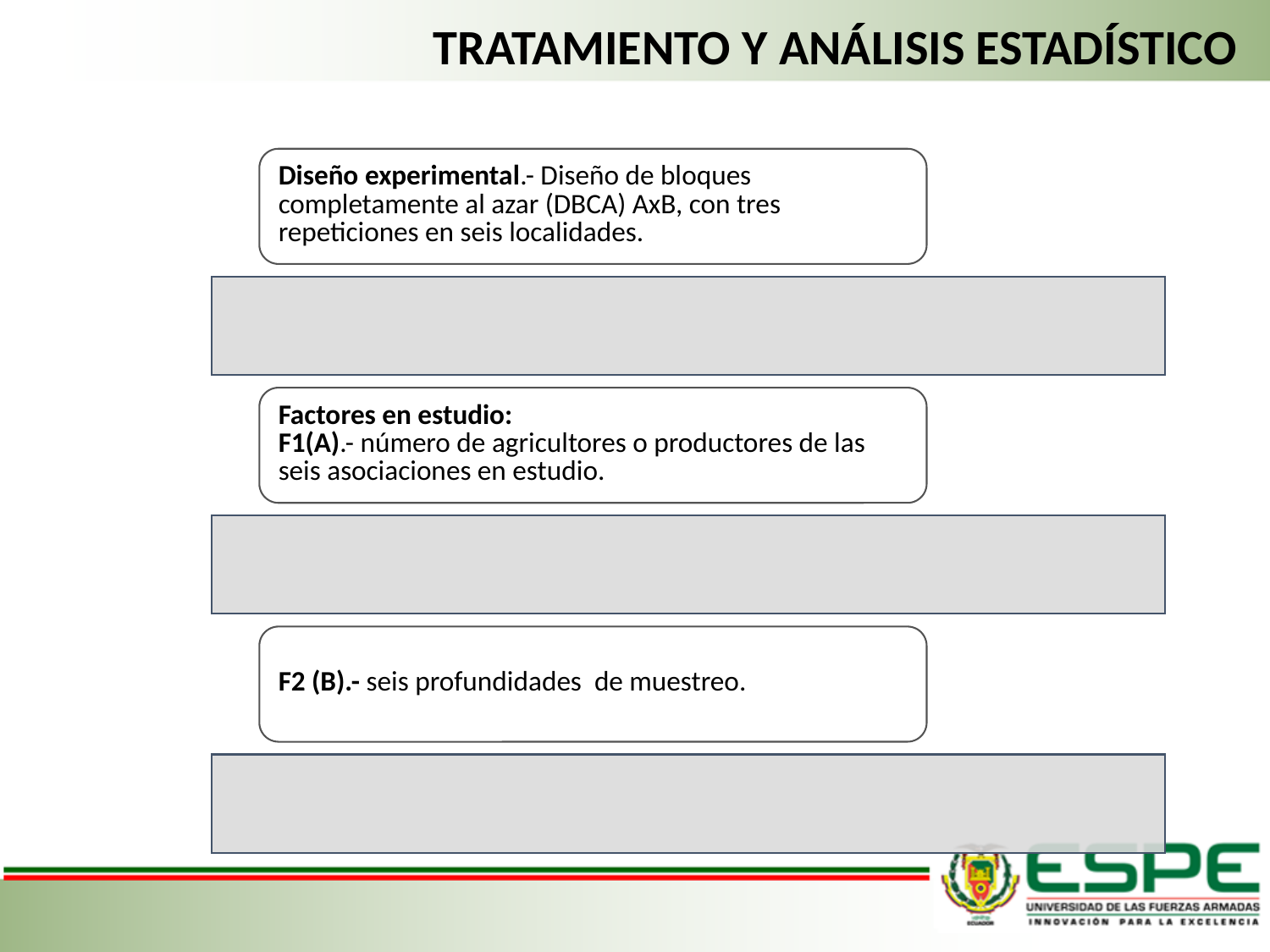

TRATAMIENTO Y ANÁLISIS ESTADÍSTICO
Diseño experimental.- Diseño de bloques completamente al azar (DBCA) AxB, con tres repeticiones en seis localidades.
Factores en estudio:
F1(A).- número de agricultores o productores de las seis asociaciones en estudio.
F2 (B).- seis profundidades  de muestreo.